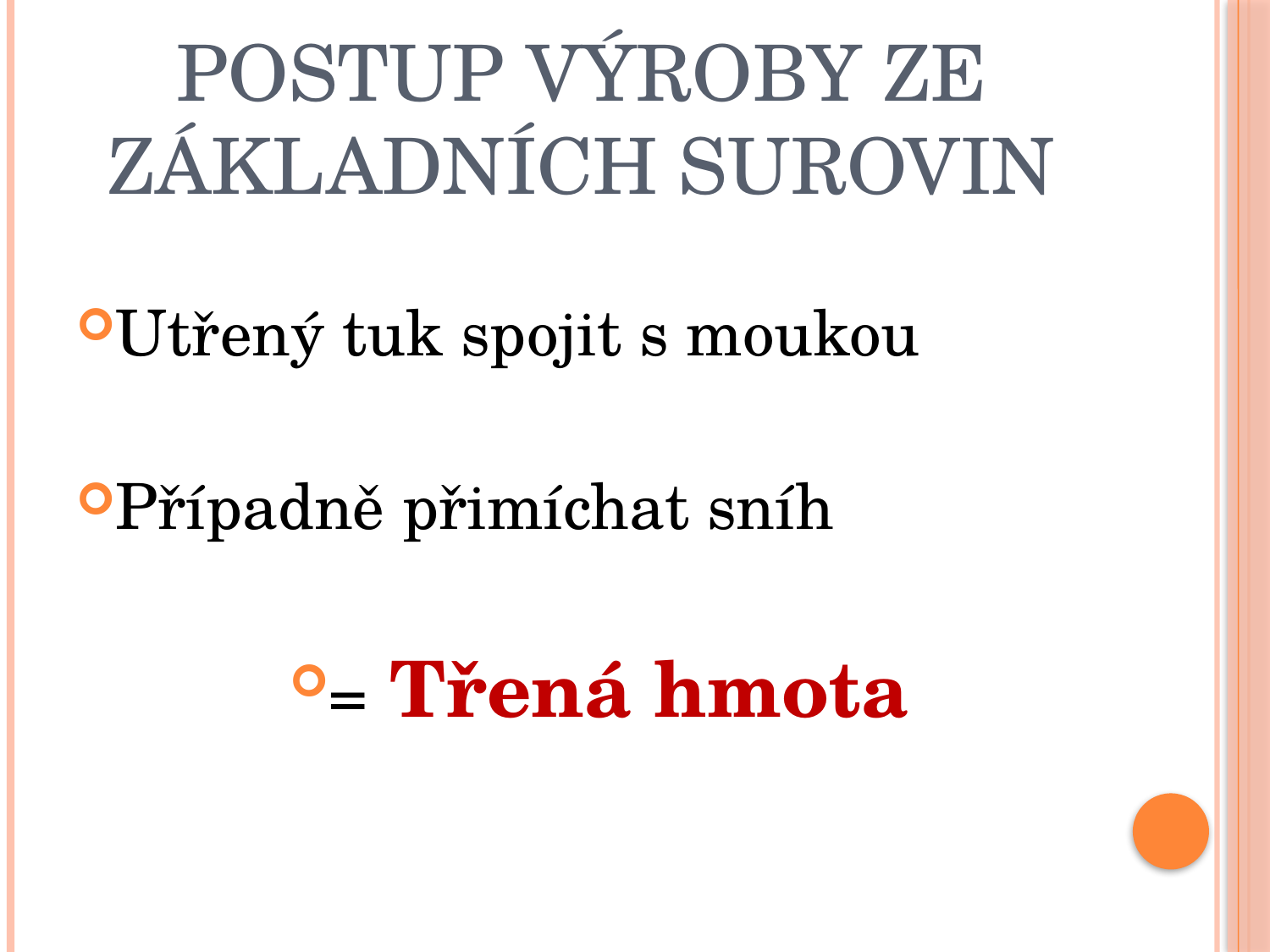

# Postup výroby ze základních surovin
Utřený tuk spojit s moukou

Případně přimíchat sníh

= Třená hmota